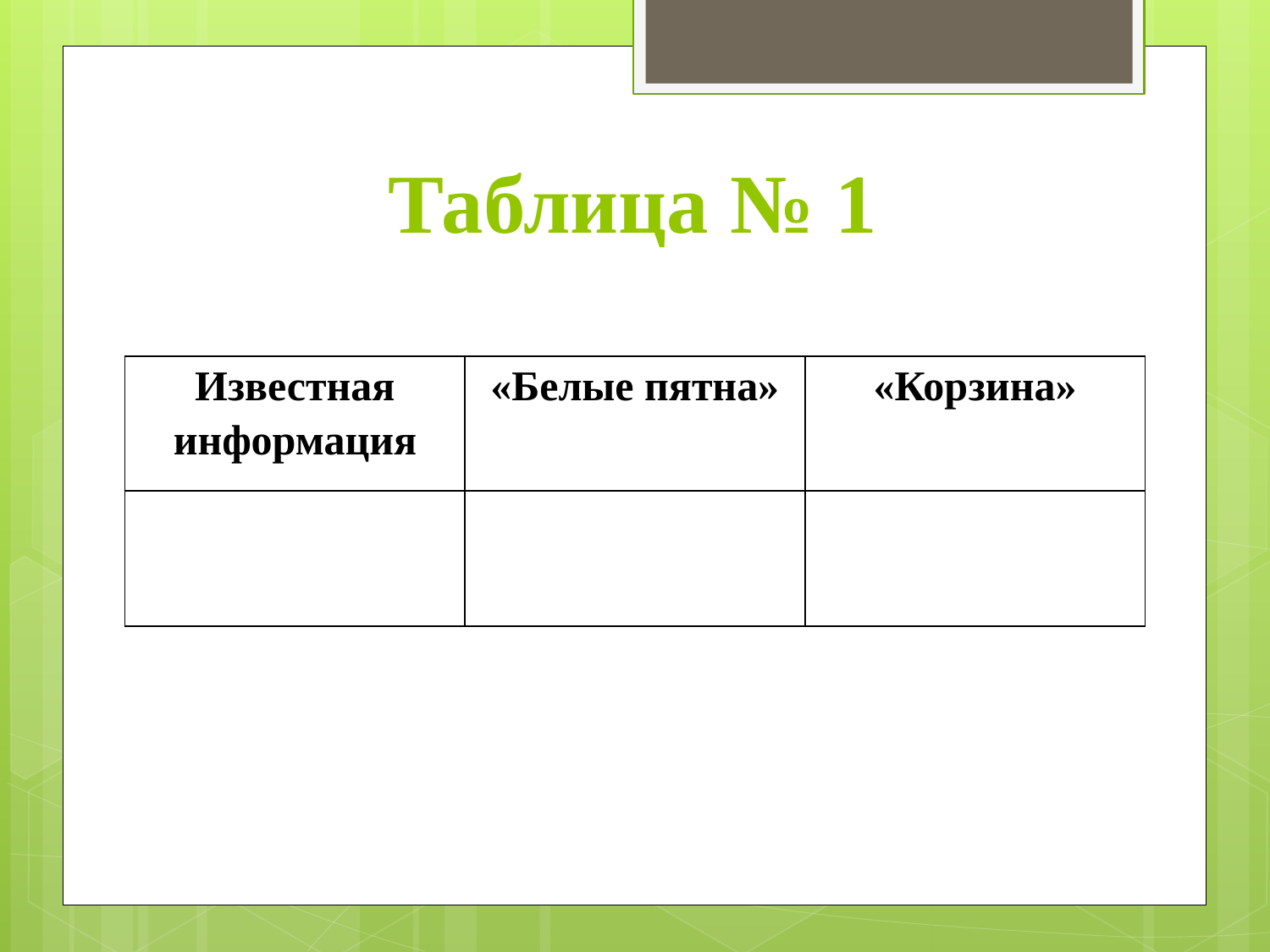

# Таблица № 1
| Известная информация | «Белые пятна» | «Корзина» |
| --- | --- | --- |
|  |  |  |